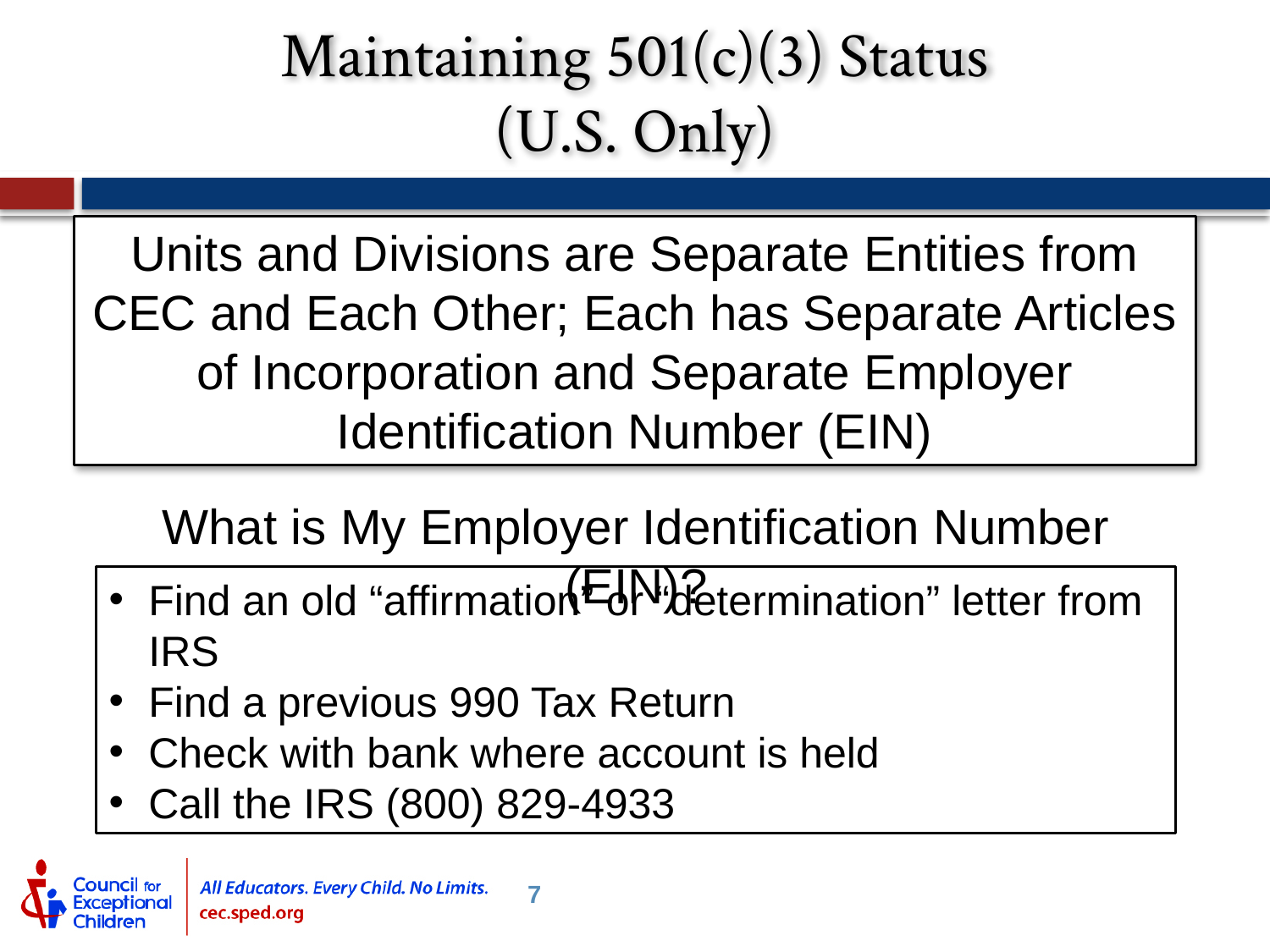

Maintaining 501(c)(3) Status
(U.S. Only)

Units and Divisions are Separate Entities from CEC and Each Other; Each has Separate Articles of Incorporation and Separate Employer Identification Number (EIN)
What is My Employer Identification Number (EIN)?
Find an old “affirmation” or “determination” letter from IRS
Find a previous 990 Tax Return
Check with bank where account is held
Call the IRS (800) 829-4933
7